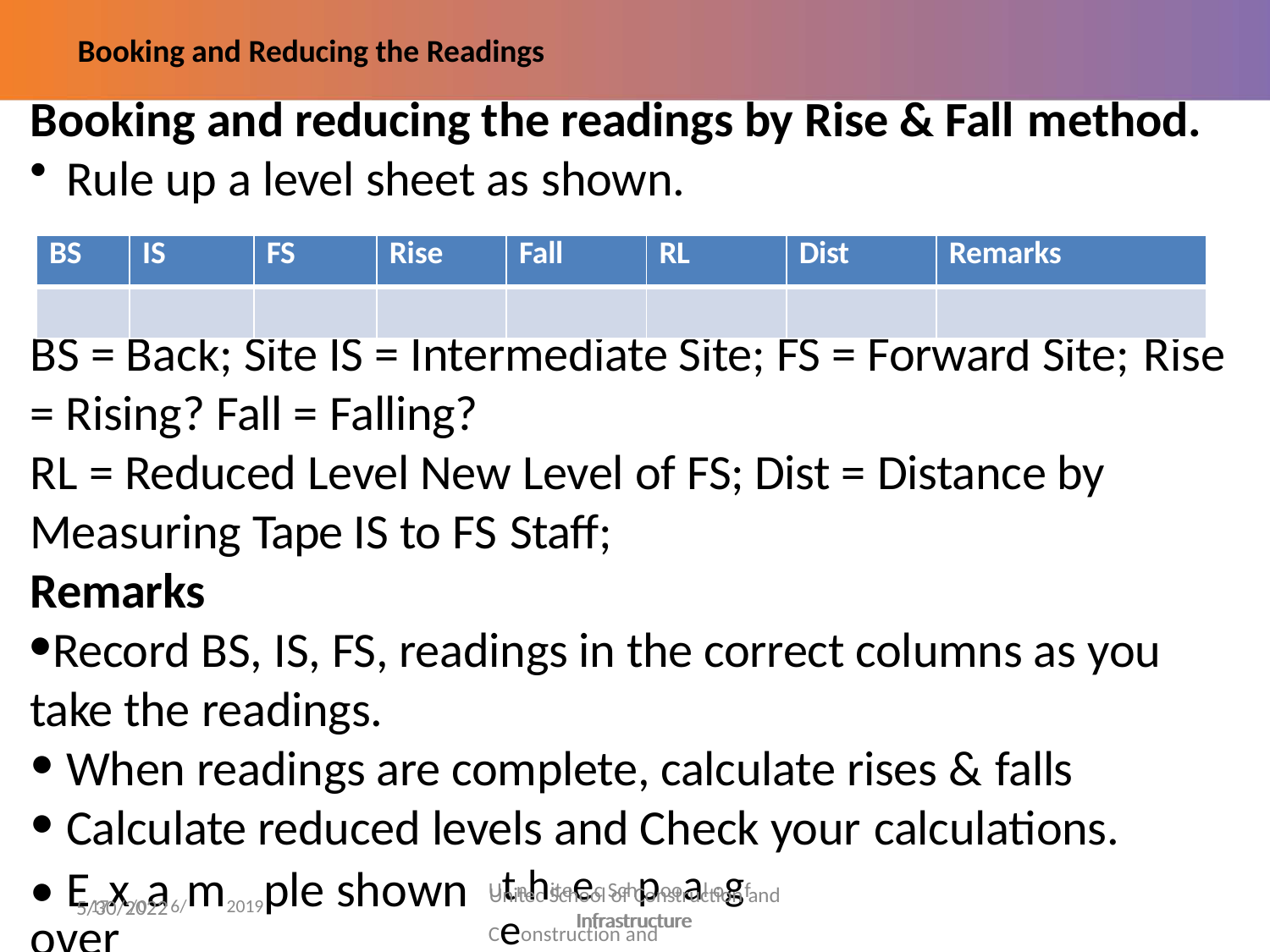

# Booking and Reducing the Readings
Booking and reducing the readings by Rise & Fall method.
Rule up a level sheet as shown.

BS = Back; Site IS = Intermediate Site; FS = Forward Site; Rise
= Rising? Fall = Falling?
RL = Reduced Level New Level of FS; Dist = Distance by  Measuring Tape IS to FS Staff;
Remarks
Record BS, IS, FS, readings in the correct columns as you  take the readings.
When readings are complete, calculate rises & falls
Calculate reduced levels and Check your calculations.
| BS | IS | FS | Rise | Fall | RL | Dist | Remarks |
| --- | --- | --- | --- | --- | --- | --- | --- |
|  |  |  |  |  |  |  |  |
• E17x/0a6/m2019ple shown over
Utnhiteec Schpooal ogf Ceonstruction and
Unitec School of Construction and
Infrastructure
5/30/2022
Infrastructure